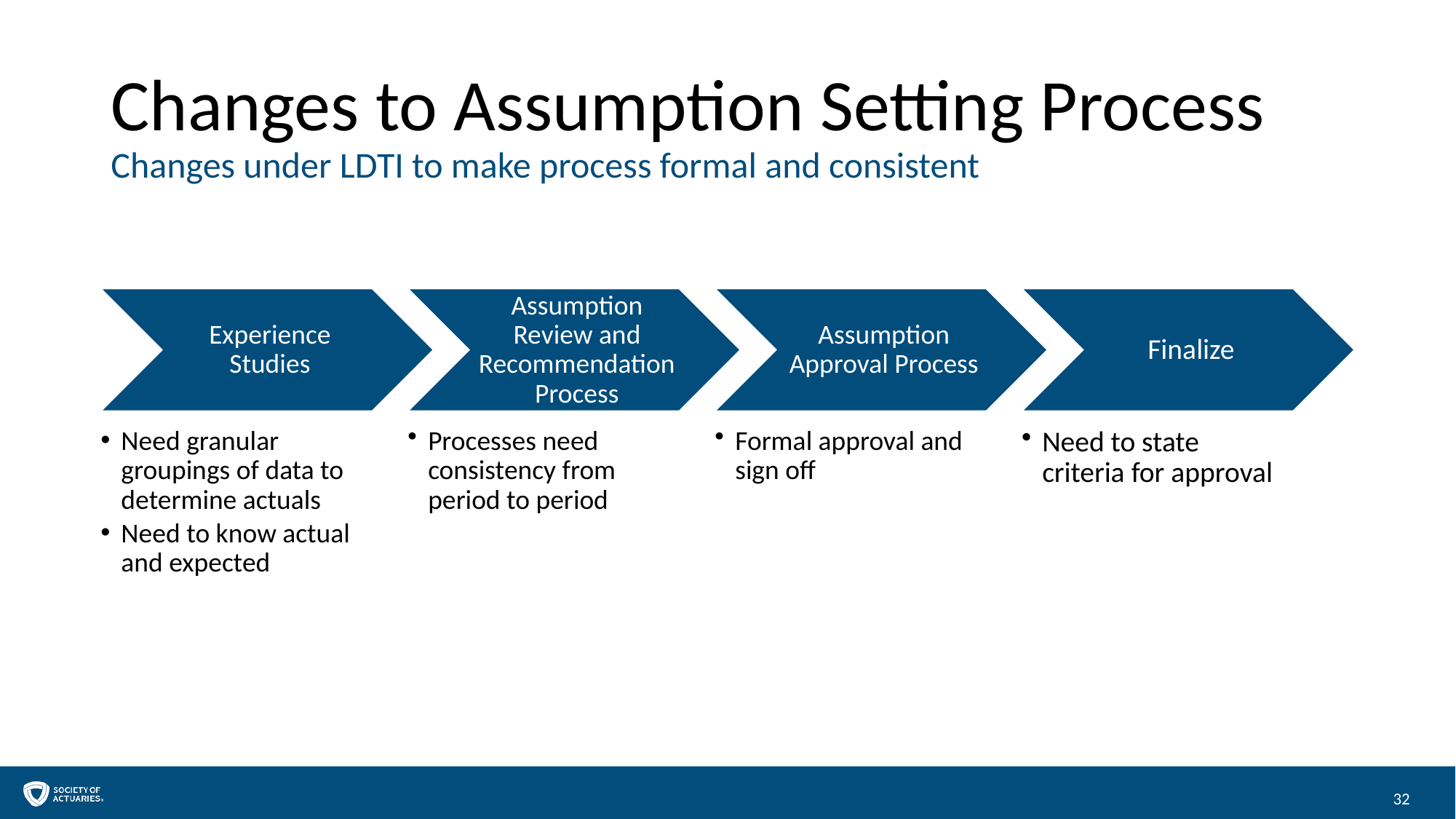

# Changes to Assumption Setting Process Changes under LDTI to make process formal and consistent
Experience Studies
Need granular groupings of data to determine actuals
Need to know actual and expected

Assumption Review and Recommendation Process
Processes need consistency from period to period
Assumption Approval Process
Formal approval and sign off

Finalize
Need to state criteria for approval
32